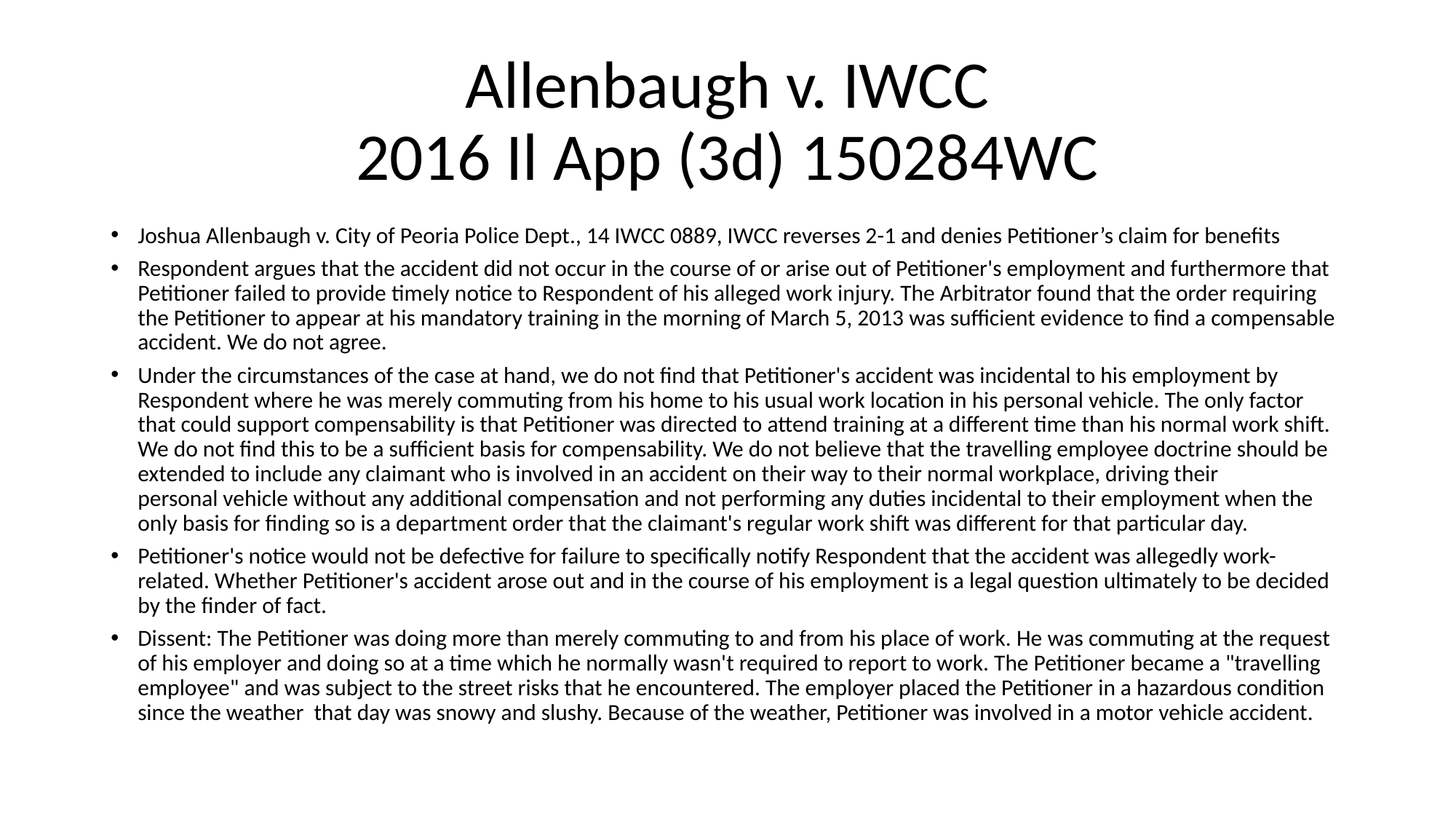

# Allenbaugh v. IWCC 2016 Il App (3d) 150284WC
Joshua Allenbaugh v. City of Peoria Police Dept., 14 IWCC 0889, IWCC reverses 2-1 and denies Petitioner’s claim for benefits
Respondent argues that the accident did not occur in the course of or arise out of Petitioner's employment and furthermore that Petitioner failed to provide timely notice to Respondent of his alleged work injury. The Arbitrator found that the order requiring the Petitioner to appear at his mandatory training in the morning of March 5, 2013 was sufficient evidence to find a compensable accident. We do not agree.
Under the circumstances of the case at hand, we do not find that Petitioner's accident was incidental to his employment by Respondent where he was merely commuting from his home to his usual work location in his personal vehicle. The only factor that could support compensability is that Petitioner was directed to attend training at a different time than his normal work shift. We do not find this to be a sufficient basis for compensability. We do not believe that the travelling employee doctrine should be extended to include any claimant who is involved in an accident on their way to their normal workplace, driving their personal vehicle without any additional compensation and not performing any duties incidental to their employment when the only basis for finding so is a department order that the claimant's regular work shift was different for that particular day.
Petitioner's notice would not be defective for failure to specifically notify Respondent that the accident was allegedly work-related. Whether Petitioner's accident arose out and in the course of his employment is a legal question ultimately to be decided by the finder of fact.
Dissent: The Petitioner was doing more than merely commuting to and from his place of work. He was commuting at the request of his employer and doing so at a time which he normally wasn't required to report to work. The Petitioner became a "travelling employee" and was subject to the street risks that he encountered. The employer placed the Petitioner in a hazardous condition since the weather  that day was snowy and slushy. Because of the weather, Petitioner was involved in a motor vehicle accident.